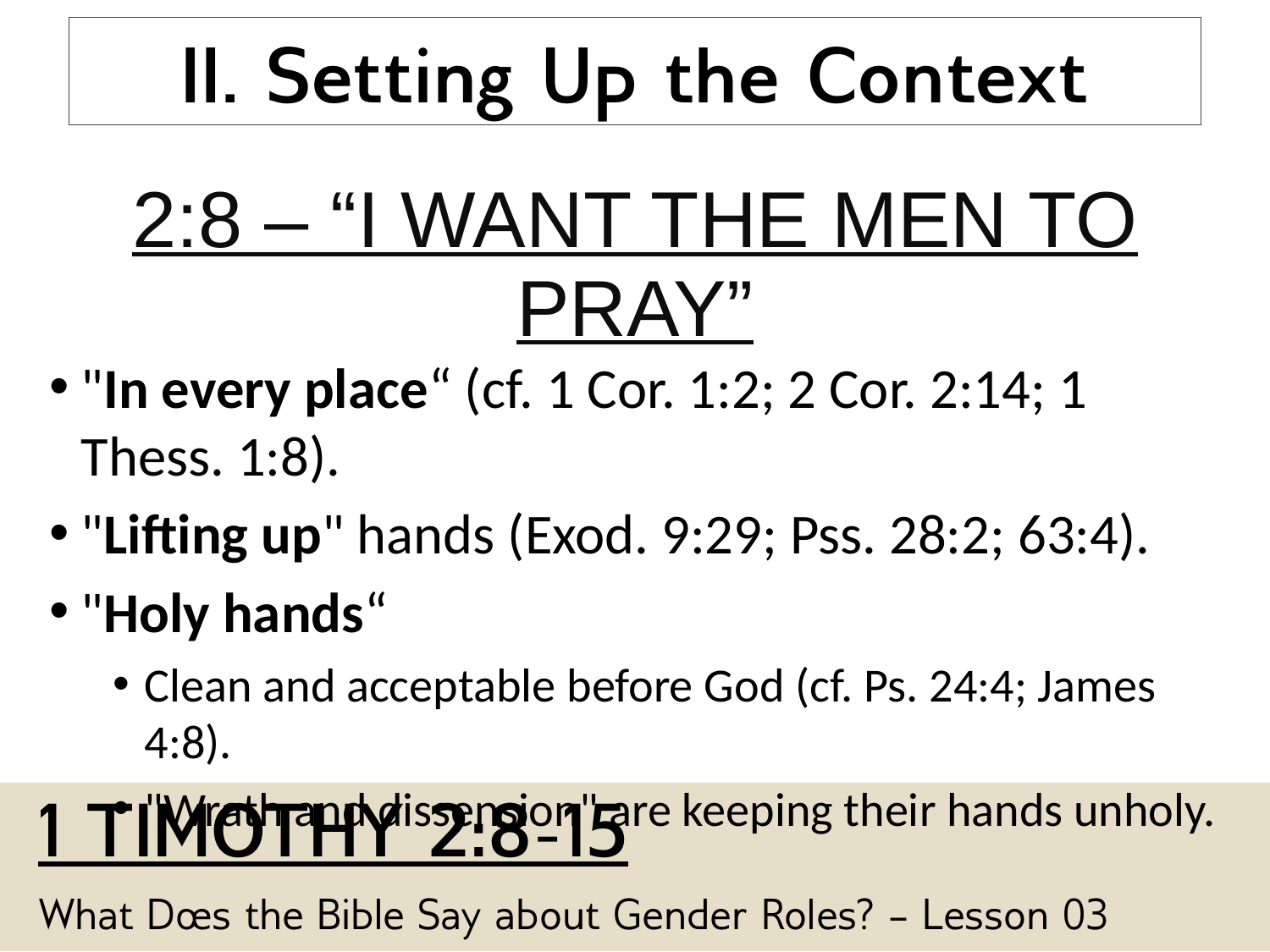

II. Setting Up the Context
2:8 – “I Want the Men to Pray”
"In every place“ (cf. 1 Cor. 1:2; 2 Cor. 2:14; 1 Thess. 1:8).
"Lifting up" hands (Exod. 9:29; Pss. 28:2; 63:4).
"Holy hands“
Clean and acceptable before God (cf. Ps. 24:4; James 4:8).
"Wrath and dissension" are keeping their hands unholy.

# 1 Timothy 2:8-15
What Does the Bible Say about Gender Roles? – Lesson 03